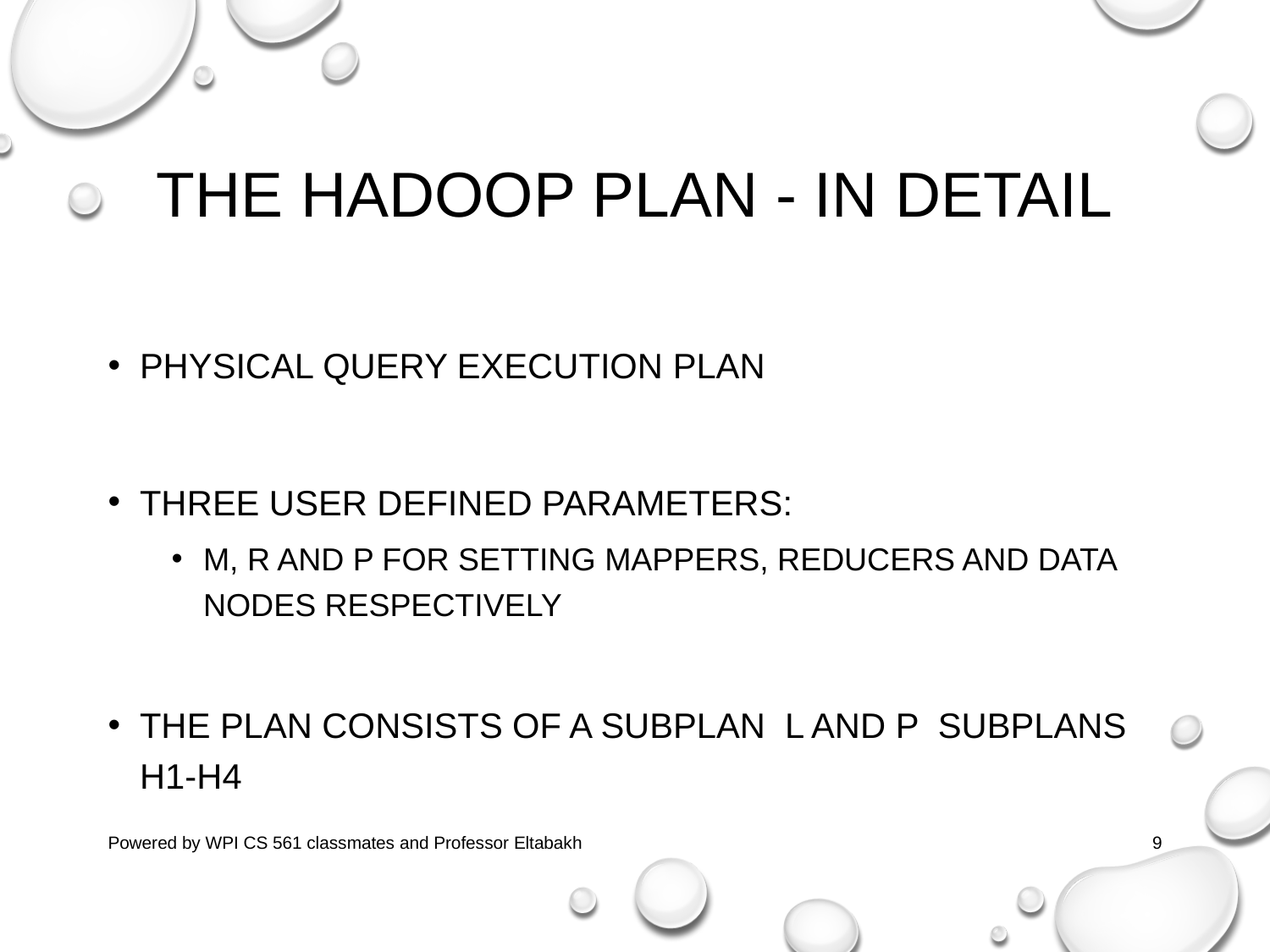

# The Hadoop Plan - in detail
physical query execution plan

Three User Defined Parameters:
M, R and P for setting mappers, reducers and data nodes respectively

The plan consists of a subplan  L and P  subplans H1-H4

Powered by WPI CS 561 classmates and Professor Eltabakh
9